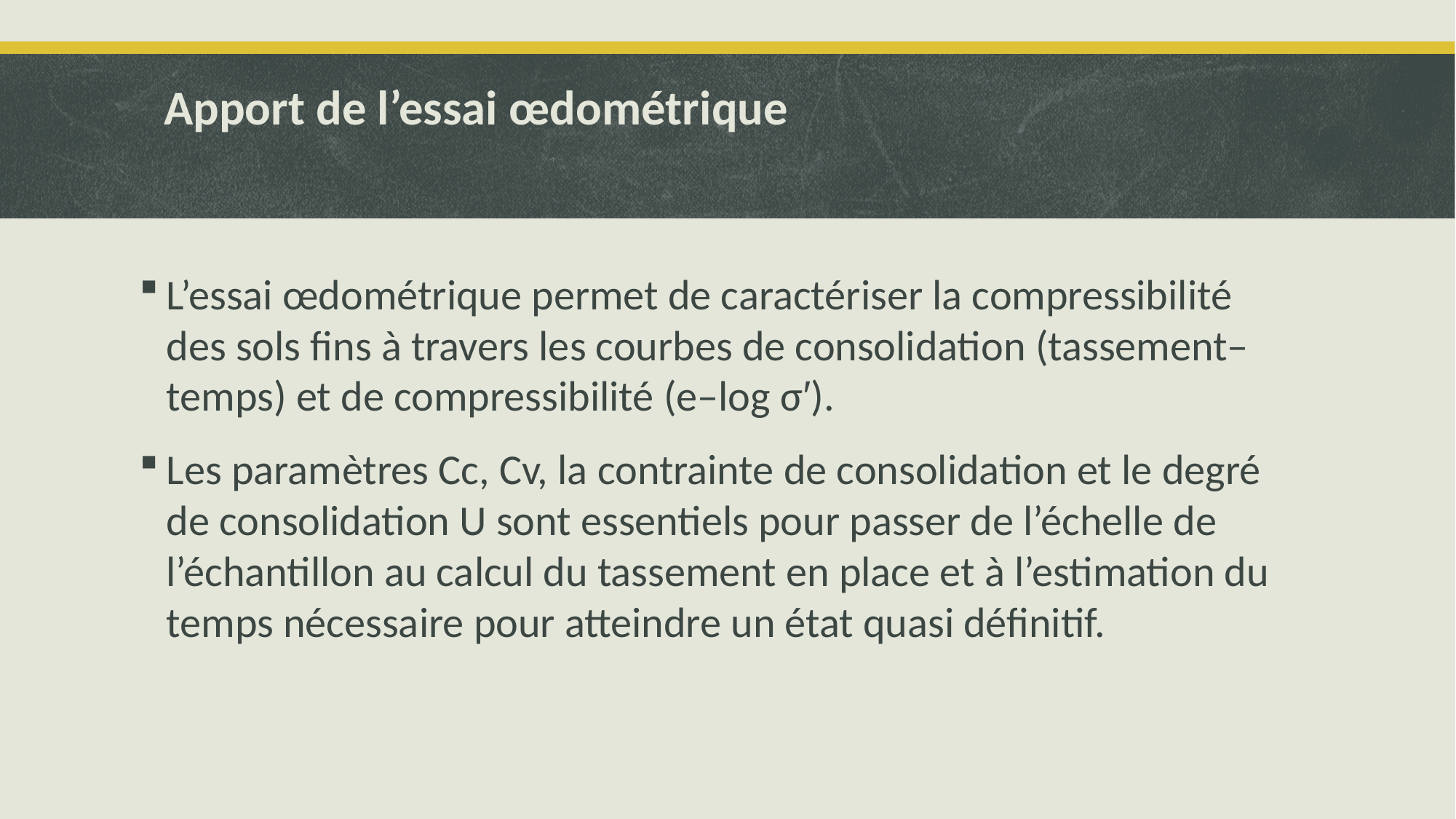

# Apport de l’essai œdométrique
L’essai œdométrique permet de caractériser la compressibilité des sols fins à travers les courbes de consolidation (tassement–temps) et de compressibilité (e–log σ′).
Les paramètres Cc, Cv, la contrainte de consolidation et le degré de consolidation U sont essentiels pour passer de l’échelle de l’échantillon au calcul du tassement en place et à l’estimation du temps nécessaire pour atteindre un état quasi définitif.